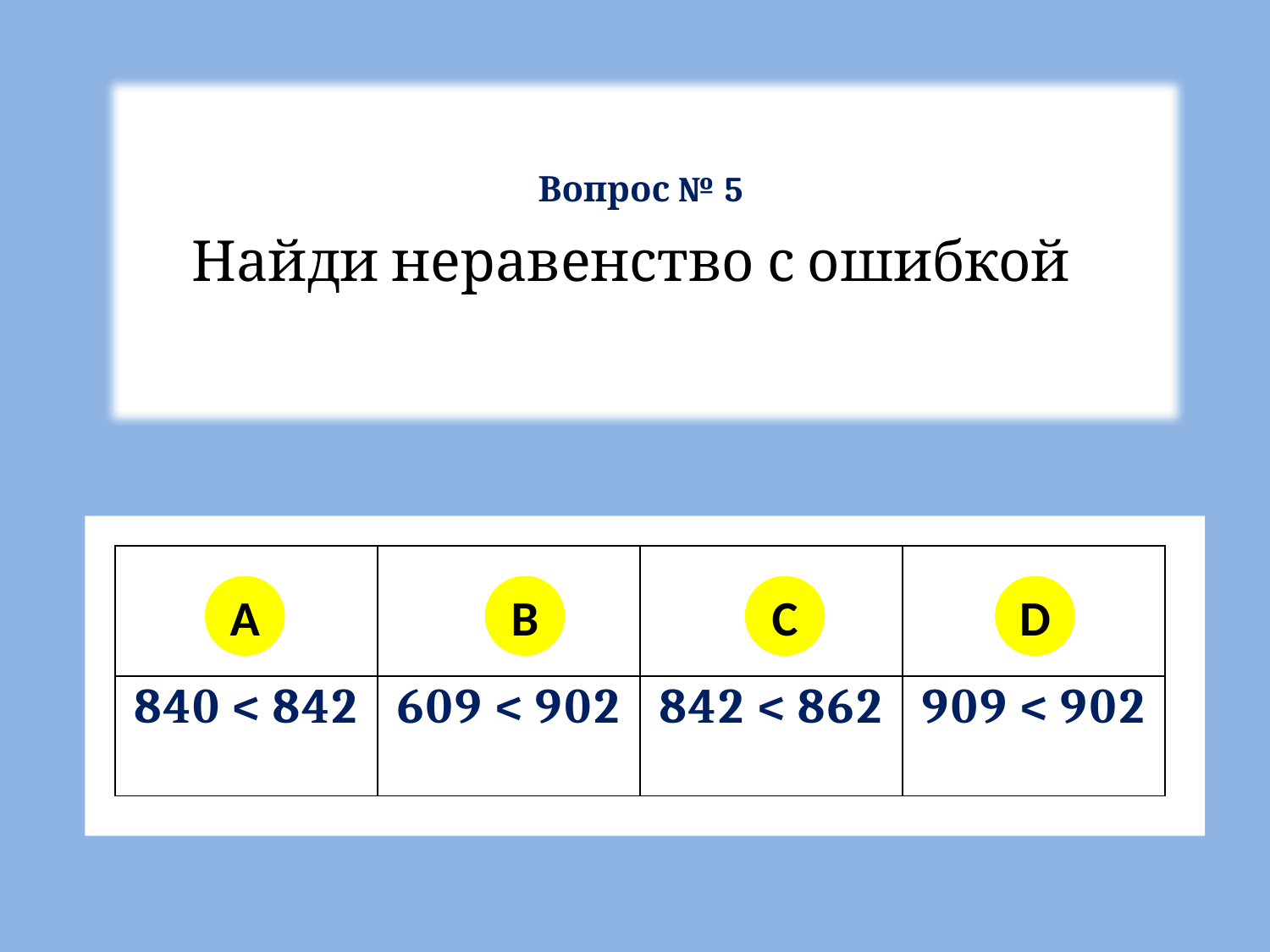

Вопрос № 5

Найди неравенство с ошибкой
#

|  |  |  |  |
| --- | --- | --- | --- |
| 840 < 842 | 609 < 902 | 842 < 862 | 909 < 902 |
A
B
C
D